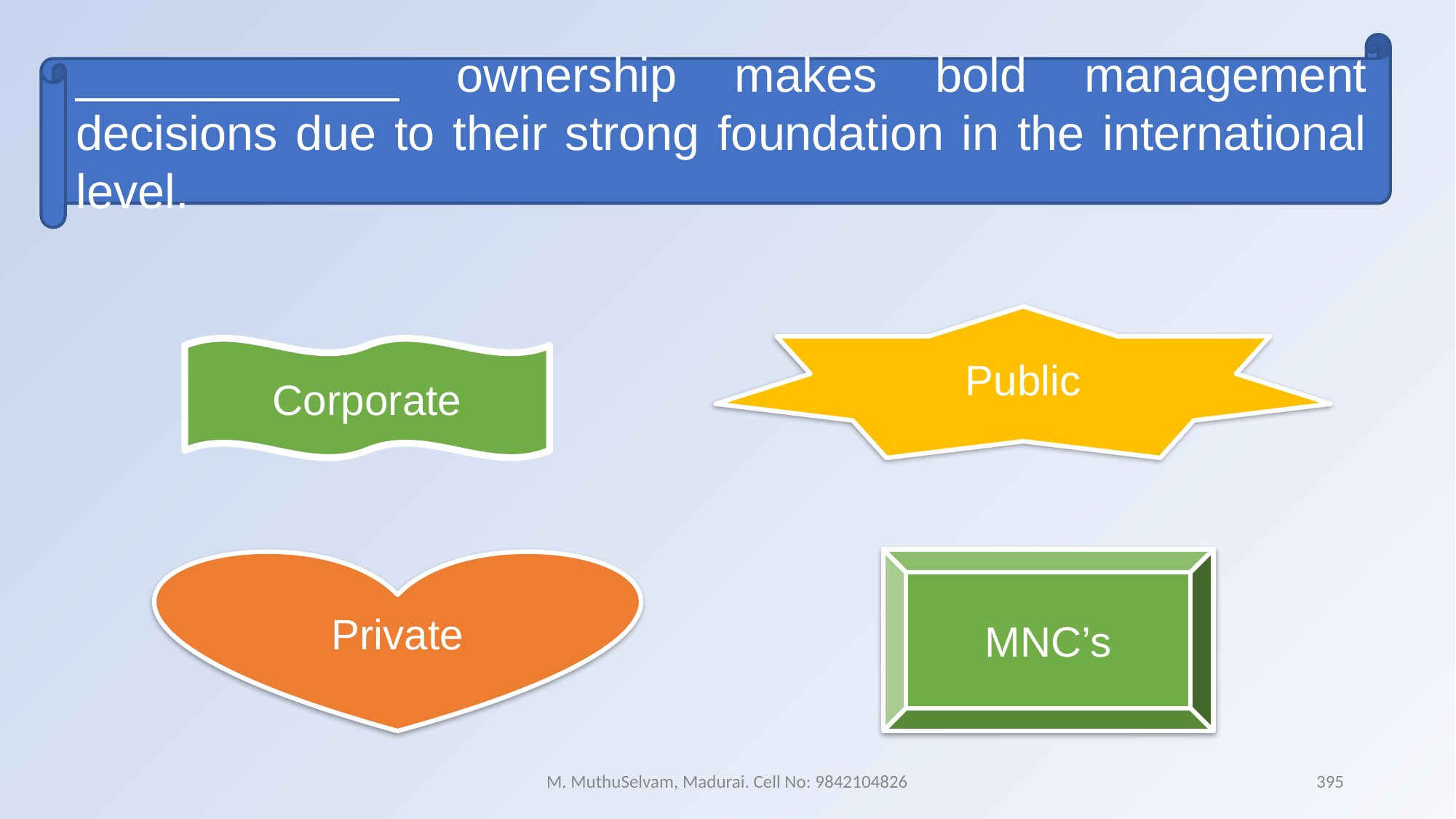

____________ ownership makes bold management decisions due to their strong foundation in the international level.
Public
Corporate
Private
MNC’s
M. MuthuSelvam, Madurai. Cell No: 9842104826
395